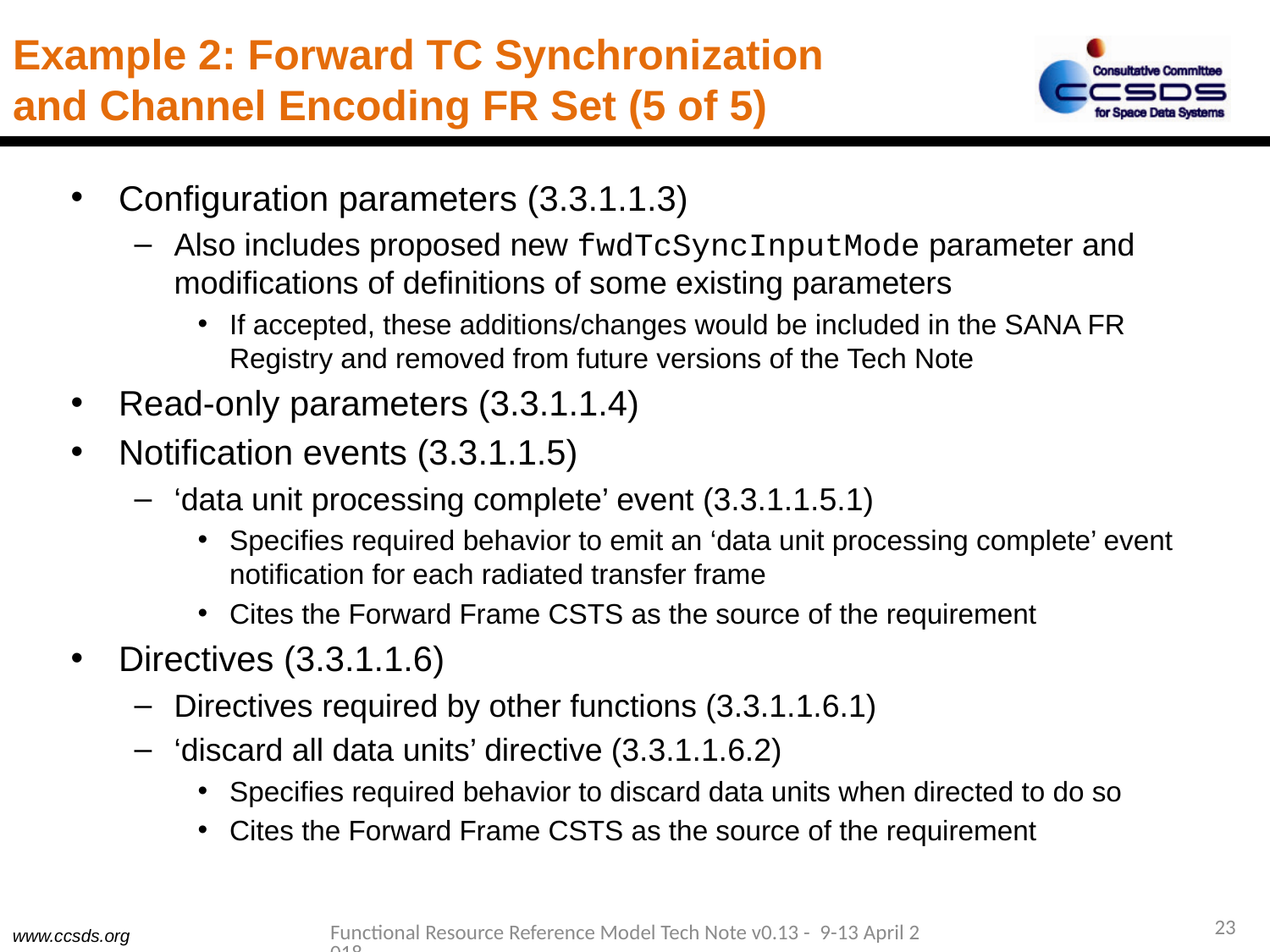

# Example 2: Forward TC Synchronization and Channel Encoding FR Set (5 of 5)
Configuration parameters (3.3.1.1.3)
Also includes proposed new fwdTcSyncInputMode parameter and modifications of definitions of some existing parameters
If accepted, these additions/changes would be included in the SANA FR Registry and removed from future versions of the Tech Note
Read-only parameters (3.3.1.1.4)
Notification events (3.3.1.1.5)
‘data unit processing complete’ event (3.3.1.1.5.1)
Specifies required behavior to emit an ‘data unit processing complete’ event notification for each radiated transfer frame
Cites the Forward Frame CSTS as the source of the requirement
Directives (3.3.1.1.6)
Directives required by other functions (3.3.1.1.6.1)
‘discard all data units’ directive (3.3.1.1.6.2)
Specifies required behavior to discard data units when directed to do so
Cites the Forward Frame CSTS as the source of the requirement

23
Functional Resource Reference Model Tech Note v0.13 -  9-13 April 2018